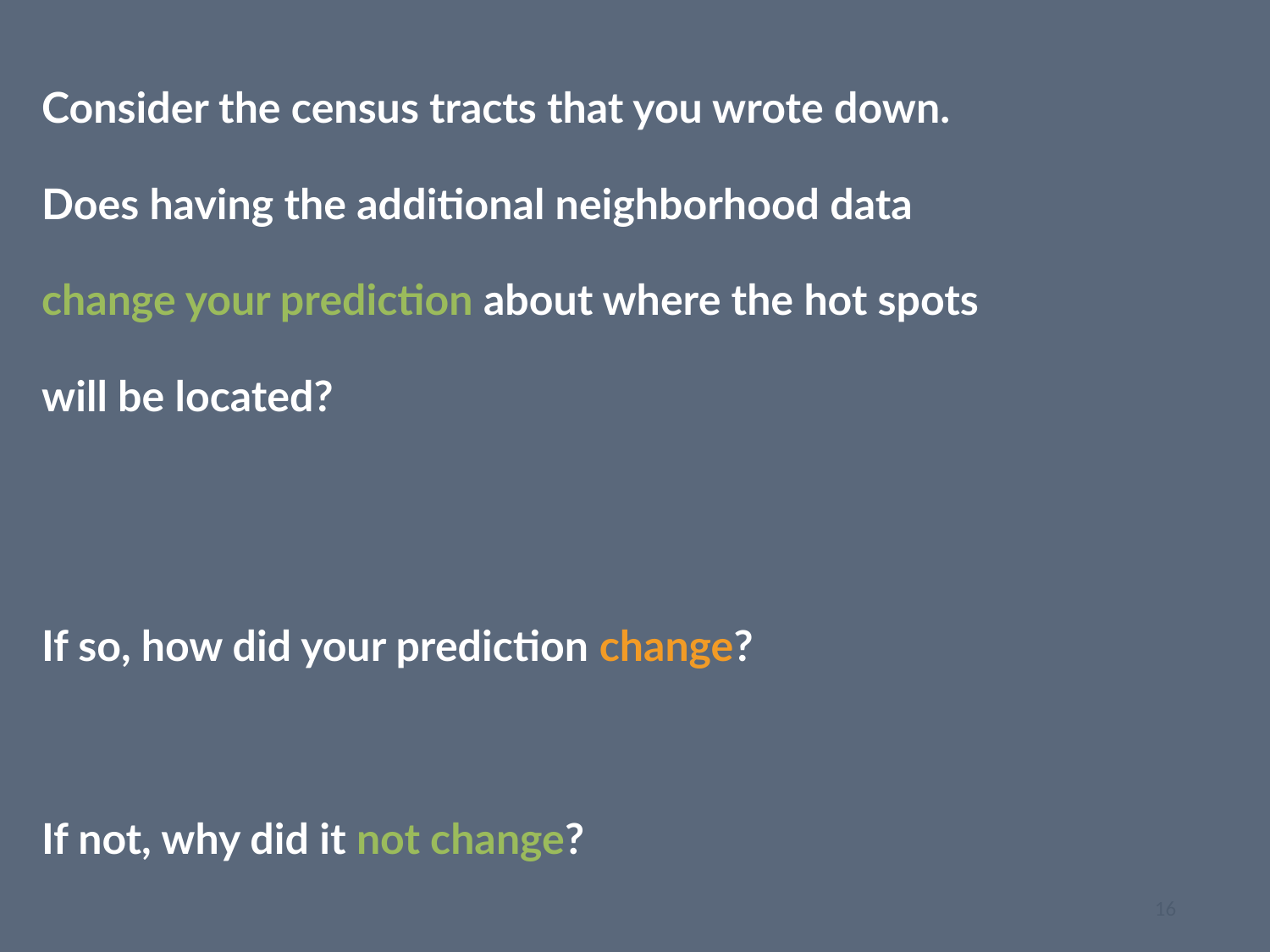

Consider the census tracts that you wrote down. Does having the additional neighborhood data change your prediction about where the hot spots will be located?
If so, how did your prediction change?

If not, why did it not change?
16